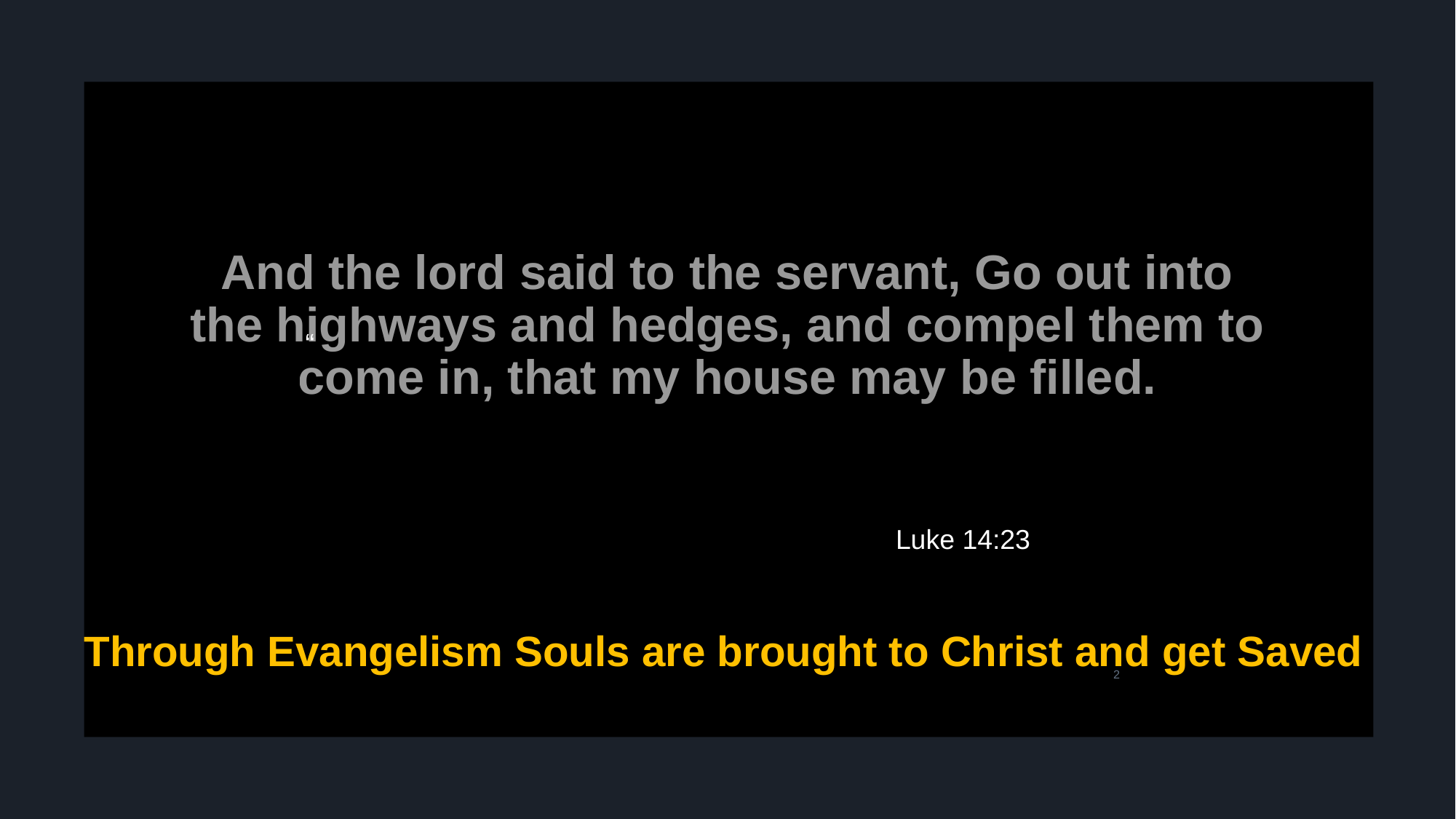

# And the lord said to the servant, Go out into the highways and hedges, and compel them to come in, that my house may be filled.
“
Luke 14:23

Through Evangelism Souls are brought to Christ and get Saved
2